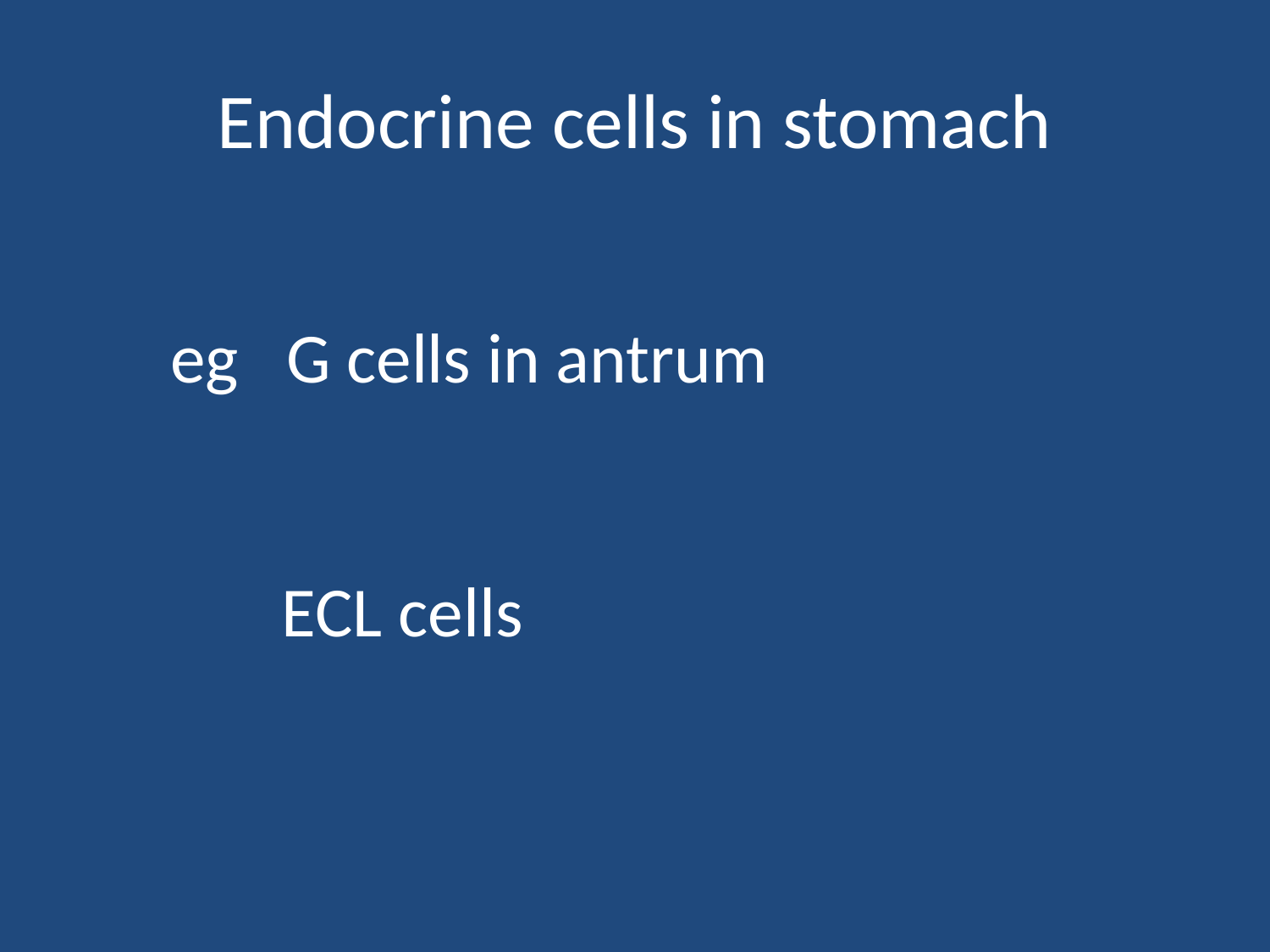

# Endocrine cells in stomach
eg   G cells in antrum

       ECL cells